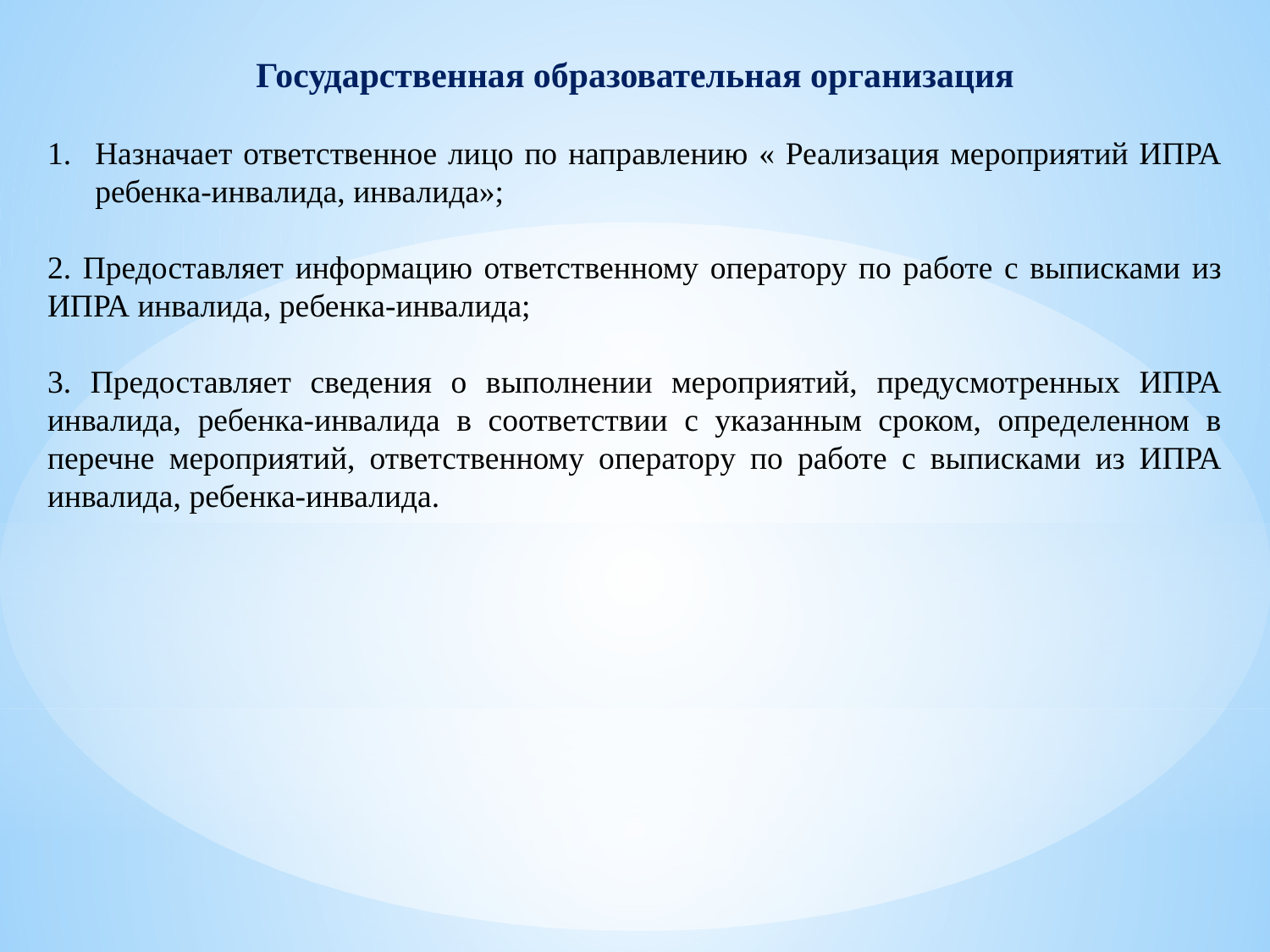

Государственная образовательная организация

Назначает ответственное лицо по направлению « Реализация мероприятий ИПРА ребенка-инвалида, инвалида»;

2. Предоставляет информацию ответственному оператору по работе с выписками из ИПРА инвалида, ребенка-инвалида;

3. Предоставляет сведения о выполнении мероприятий, предусмотренных ИПРА инвалида, ребенка-инвалида в соответствии с указанным сроком, определенном в перечне мероприятий, ответственному оператору по работе с выписками из ИПРА инвалида, ребенка-инвалида.